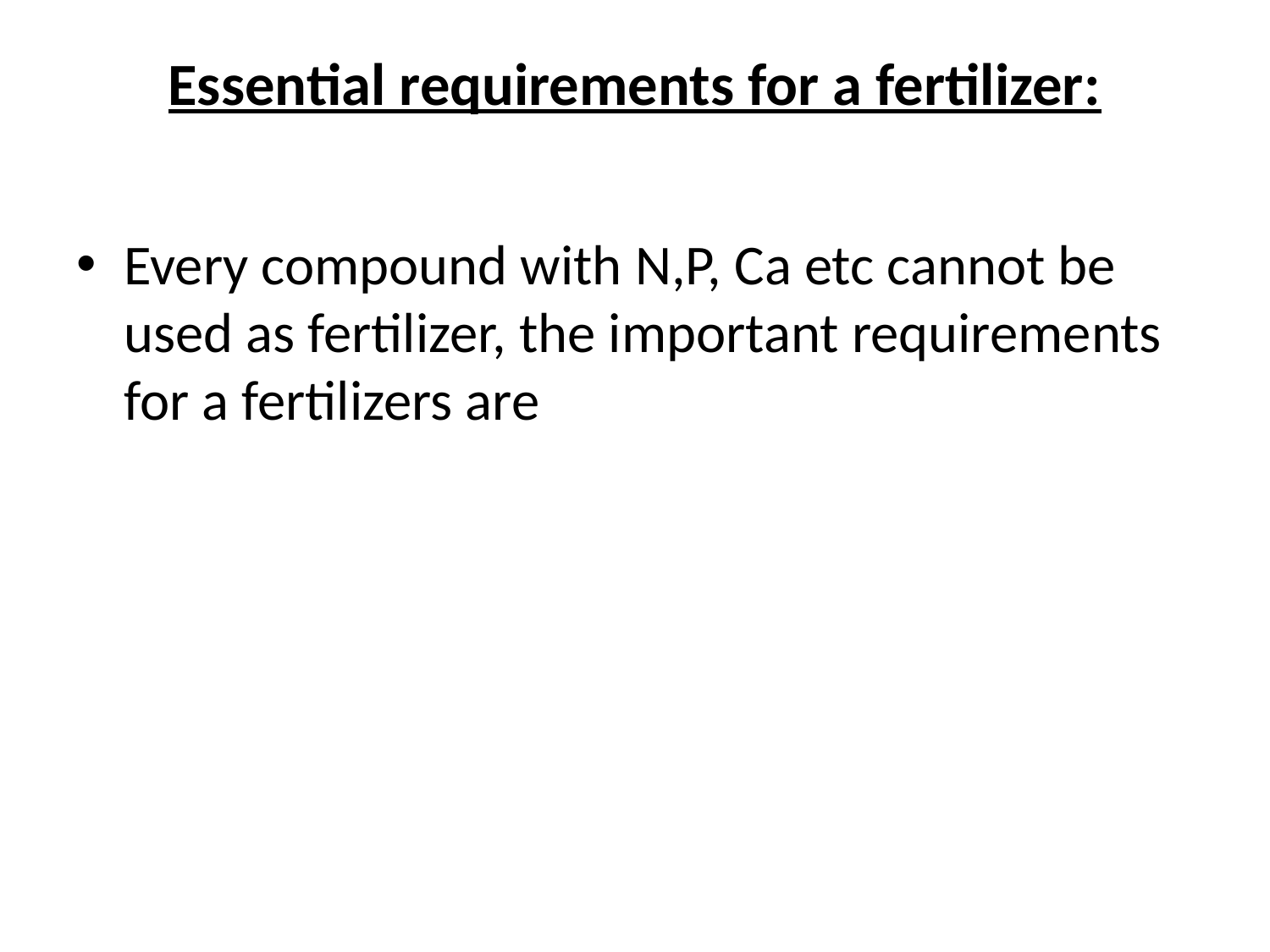

# Essential requirements for a fertilizer:
Every compound with N,P, Ca etc cannot be used as fertilizer, the important requirements for a fertilizers are